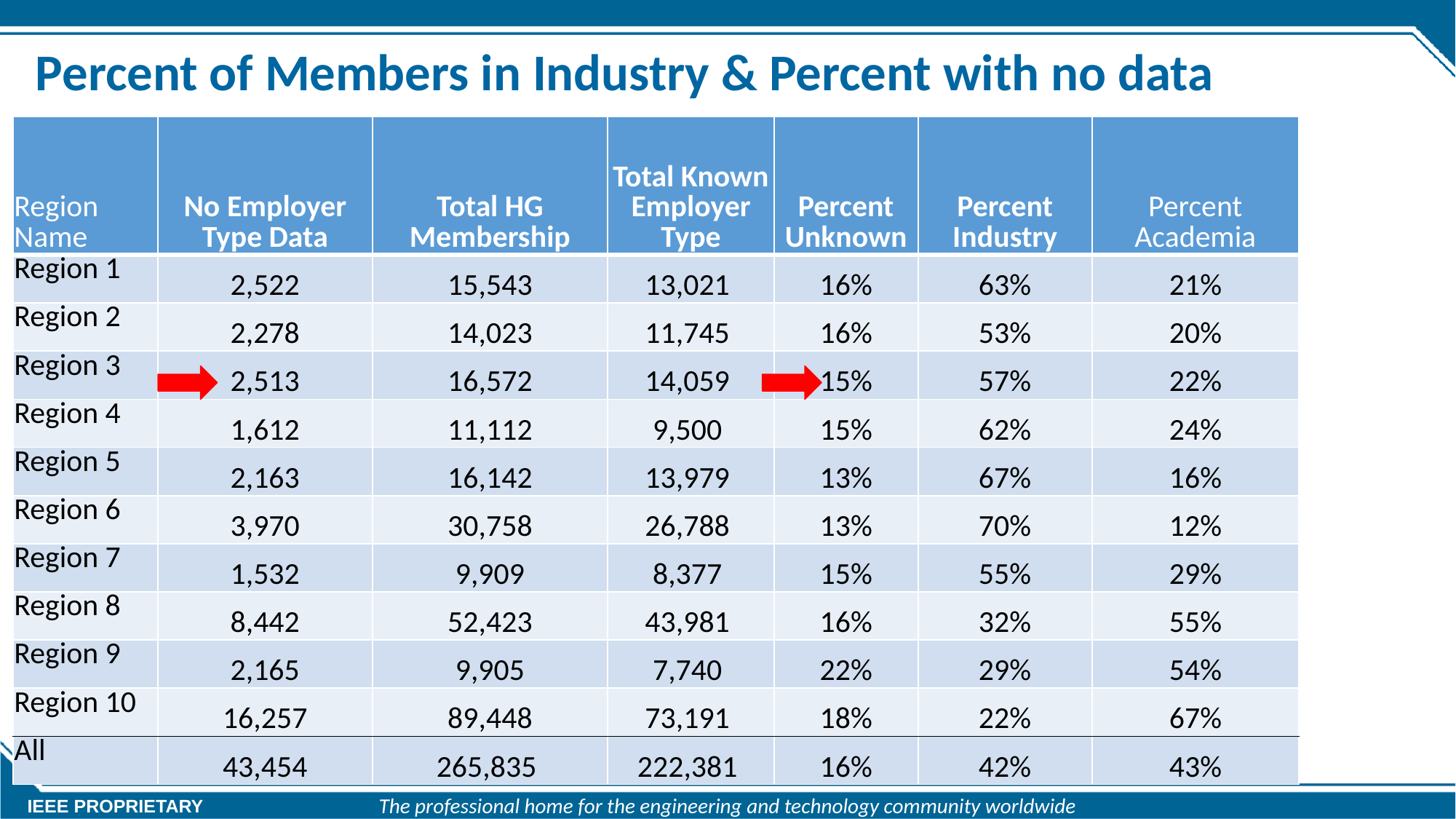

# Percent of Members in Industry & Percent with no data
| Region Name | No Employer Type Data | Total HG Membership | Total Known Employer Type | Percent Unknown | Percent Industry | Percent Academia |
| --- | --- | --- | --- | --- | --- | --- |
| Region 1 | 2,522 | 15,543 | 13,021 | 16% | 63% | 21% |
| Region 2 | 2,278 | 14,023 | 11,745 | 16% | 53% | 20% |
| Region 3 | 2,513 | 16,572 | 14,059 | 15% | 57% | 22% |
| Region 4 | 1,612 | 11,112 | 9,500 | 15% | 62% | 24% |
| Region 5 | 2,163 | 16,142 | 13,979 | 13% | 67% | 16% |
| Region 6 | 3,970 | 30,758 | 26,788 | 13% | 70% | 12% |
| Region 7 | 1,532 | 9,909 | 8,377 | 15% | 55% | 29% |
| Region 8 | 8,442 | 52,423 | 43,981 | 16% | 32% | 55% |
| Region 9 | 2,165 | 9,905 | 7,740 | 22% | 29% | 54% |
| Region 10 | 16,257 | 89,448 | 73,191 | 18% | 22% | 67% |
| All | 43,454 | 265,835 | 222,381 | 16% | 42% | 43% |

8